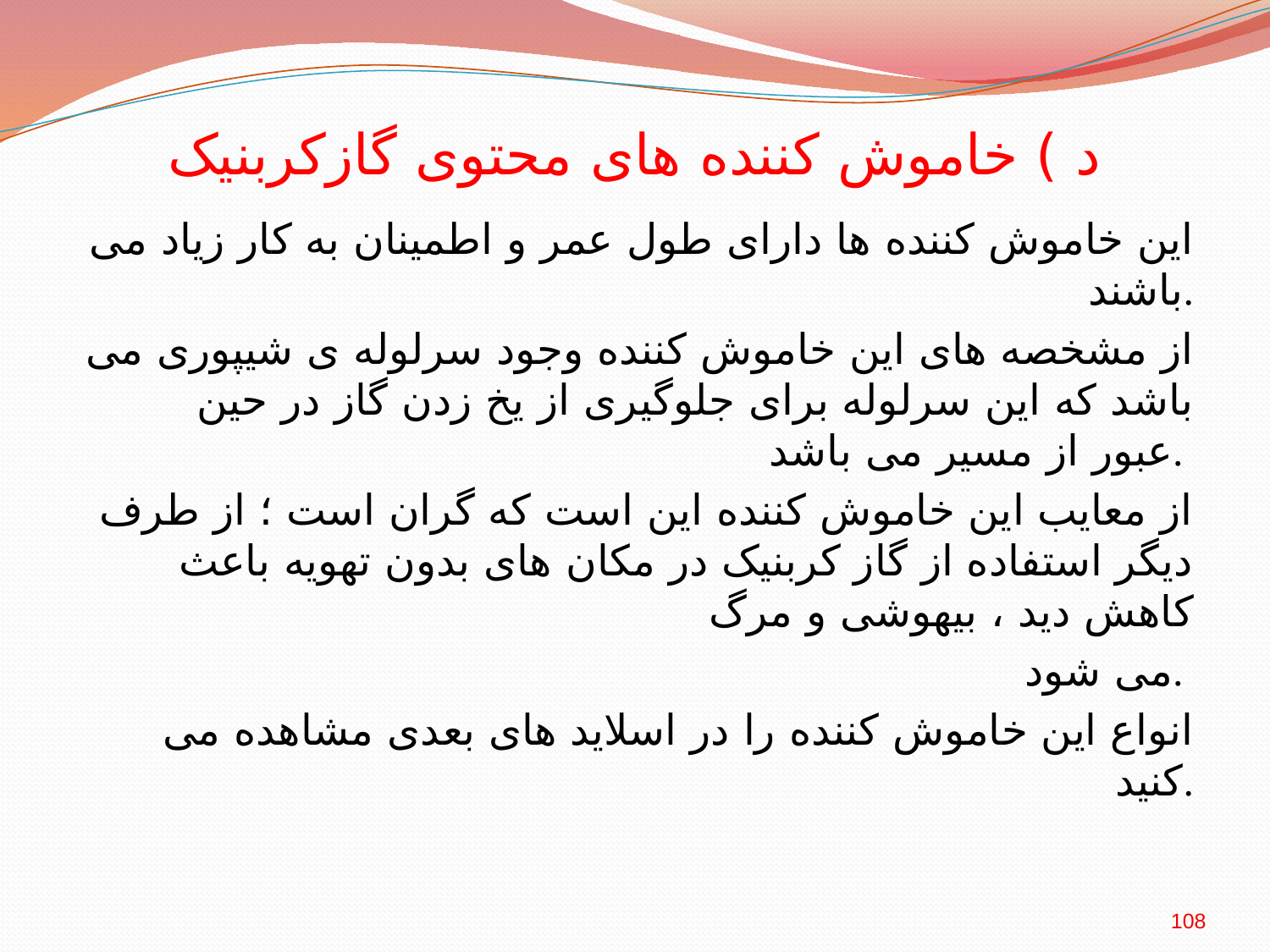

# د ) خاموش کننده های محتوی گازکربنیک
این خاموش کننده ها دارای طول عمر و اطمینان به کار زیاد می باشند.
از مشخصه های این خاموش کننده وجود سرلوله ی شیپوری می باشد که این سرلوله برای جلوگیری از یخ زدن گاز در حین عبور از مسیر می باشد.
از معایب این خاموش کننده این است که گران است ؛ از طرف دیگر استفاده از گاز کربنیک در مکان های بدون تهویه باعث کاهش دید ، بیهوشی و مرگ
می شود.
انواع این خاموش کننده را در اسلاید های بعدی مشاهده می کنید.
108